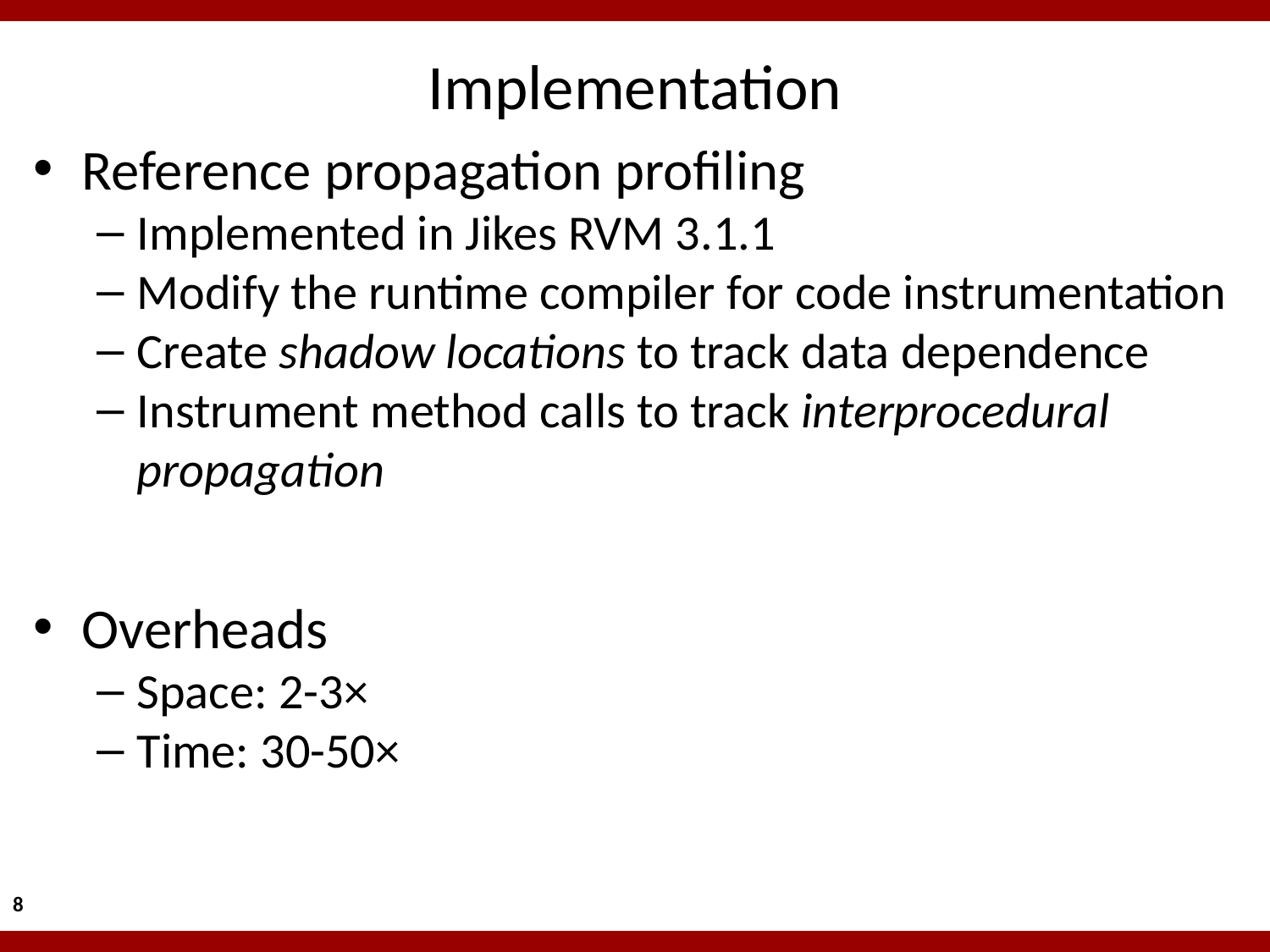

# Implementation
Reference propagation profiling
Implemented in Jikes RVM 3.1.1
Modify the runtime compiler for code instrumentation
Create shadow locations to track data dependence
Instrument method calls to track interprocedural propagation

Overheads
Space: 2-3×
Time: 30-50×

8